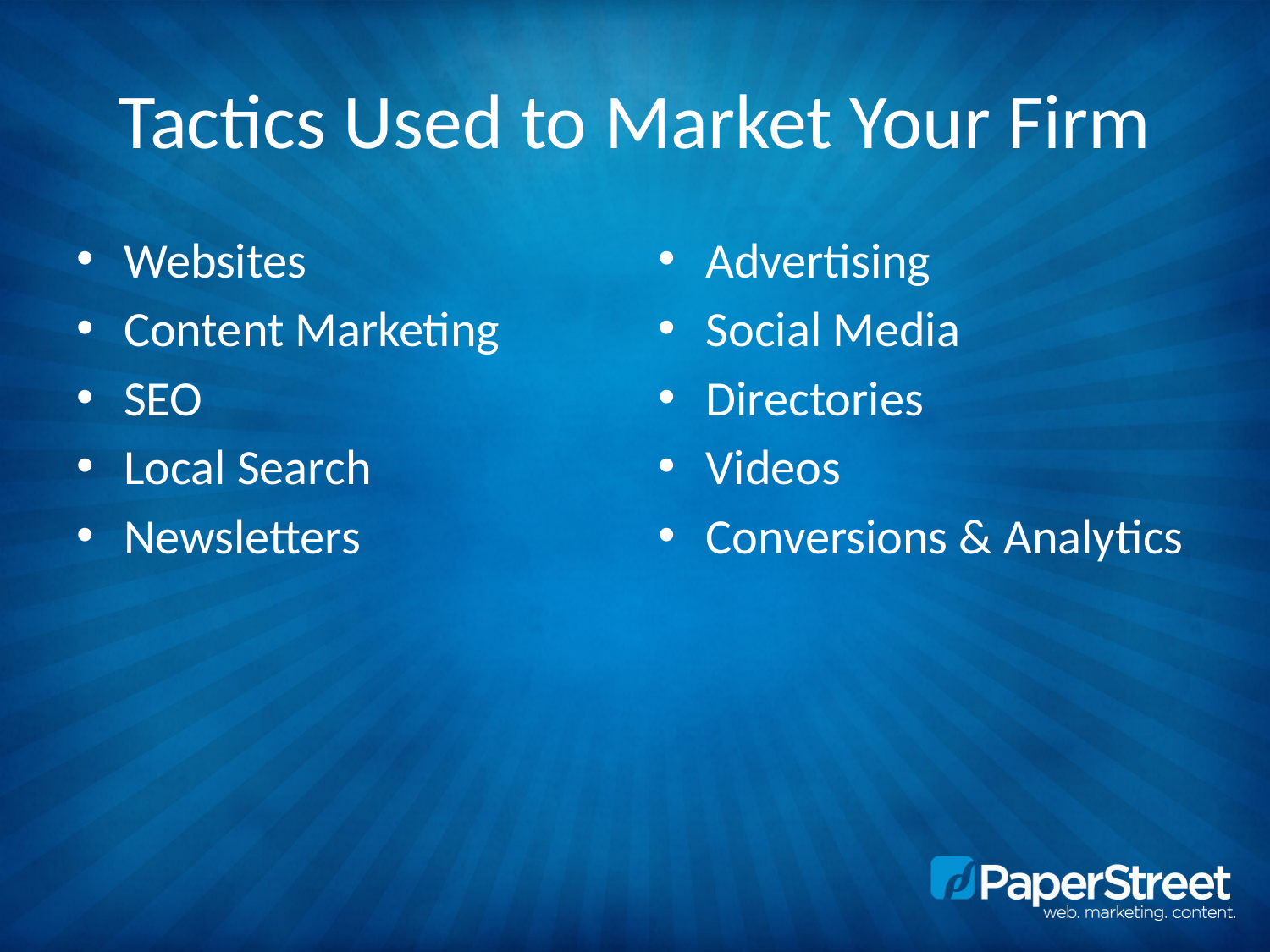

# Tactics Used to Market Your Firm
Websites
Content Marketing
SEO
Local Search
Newsletters
Advertising
Social Media
Directories
Videos
Conversions & Analytics